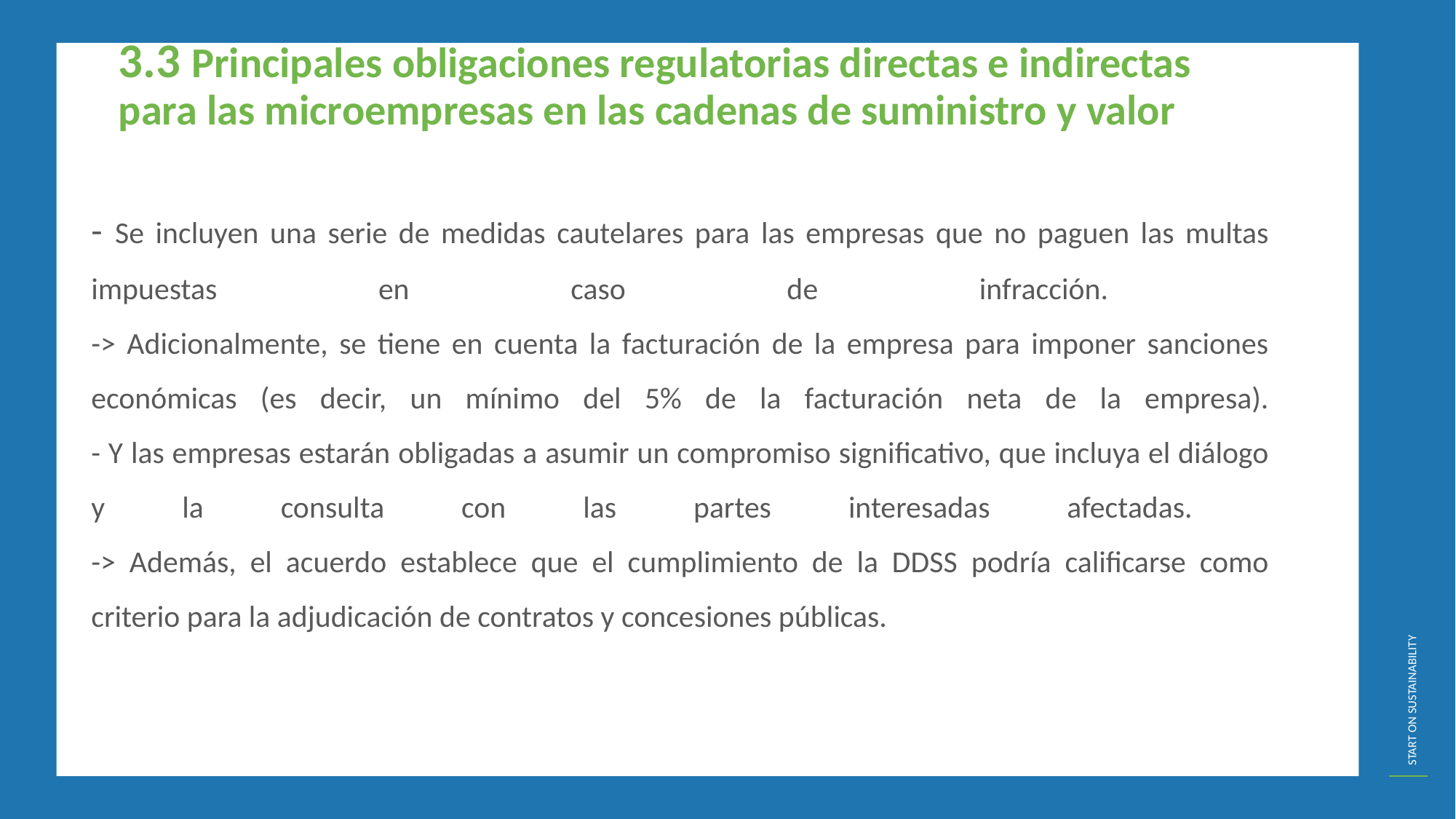

3.3 Principales obligaciones regulatorias directas e indirectas para las microempresas en las cadenas de suministro y valor
- Se incluyen una serie de medidas cautelares para las empresas que no paguen las multas impuestas en caso de infracción.
-> Adicionalmente, se tiene en cuenta la facturación de la empresa para imponer sanciones económicas (es decir, un mínimo del 5% de la facturación neta de la empresa).
- Y las empresas estarán obligadas a asumir un compromiso significativo, que incluya el diálogo y la consulta con las partes interesadas afectadas.
-> Además, el acuerdo establece que el cumplimiento de la DDSS podría calificarse como criterio para la adjudicación de contratos y concesiones públicas.